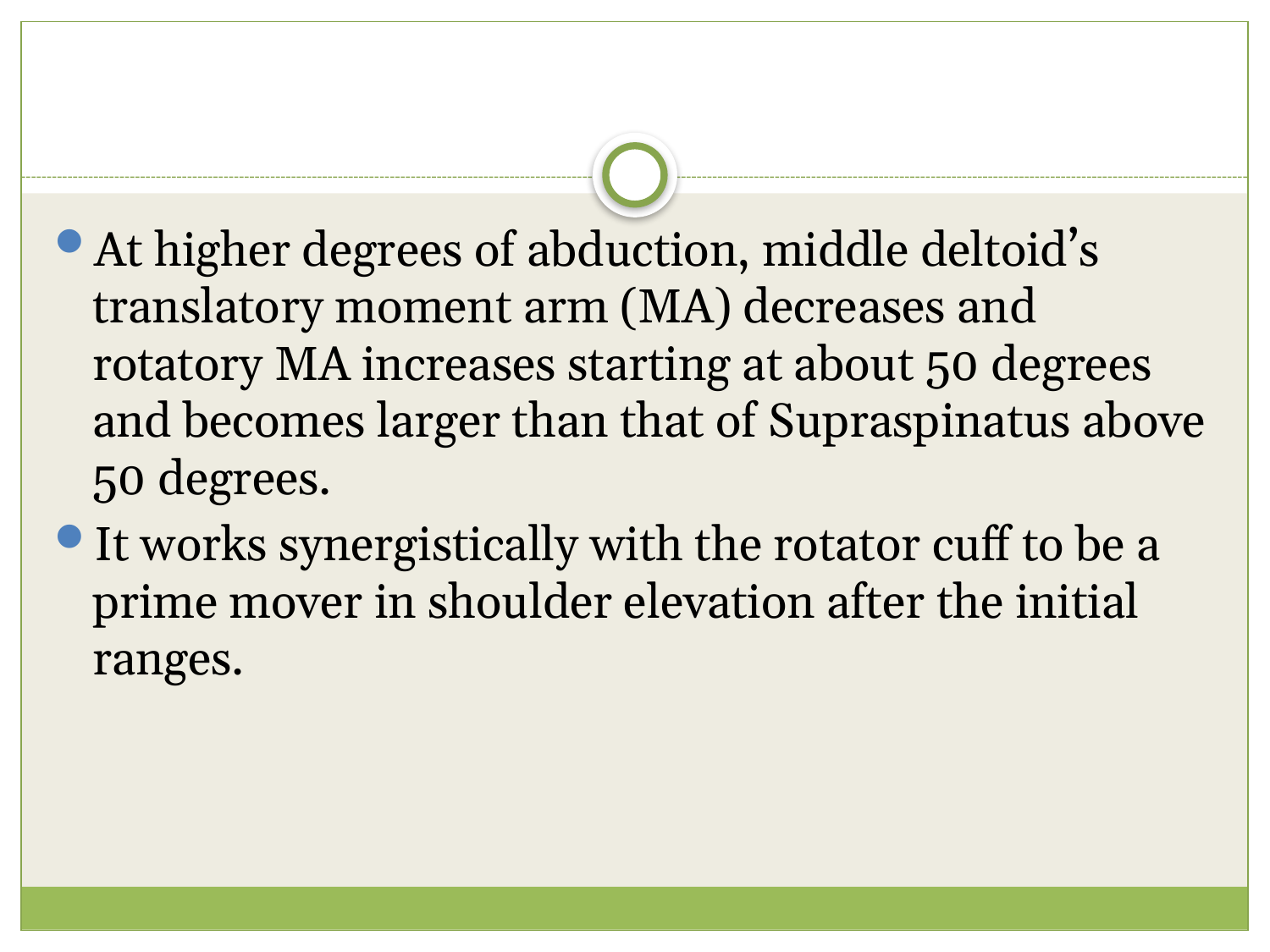

#
At higher degrees of abduction, middle deltoid’s translatory moment arm (MA) decreases and rotatory MA increases starting at about 50 degrees and becomes larger than that of Supraspinatus above 50 degrees.
It works synergistically with the rotator cuff to be a prime mover in shoulder elevation after the initial ranges.